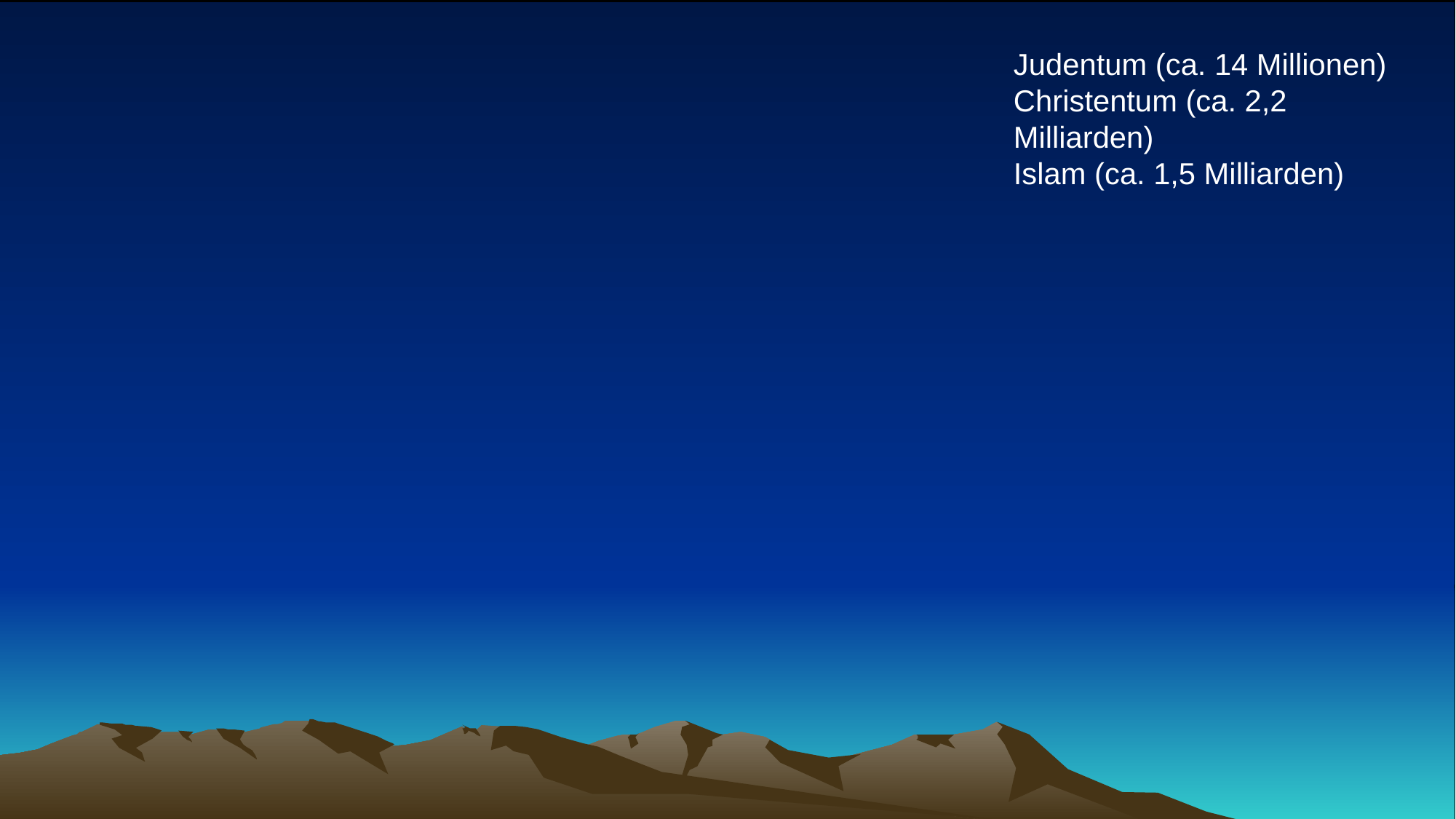

# Judentum (ca. 14 Millionen) Christentum (ca. 2,2 Milliarden) Islam (ca. 1,5 Milliarden)